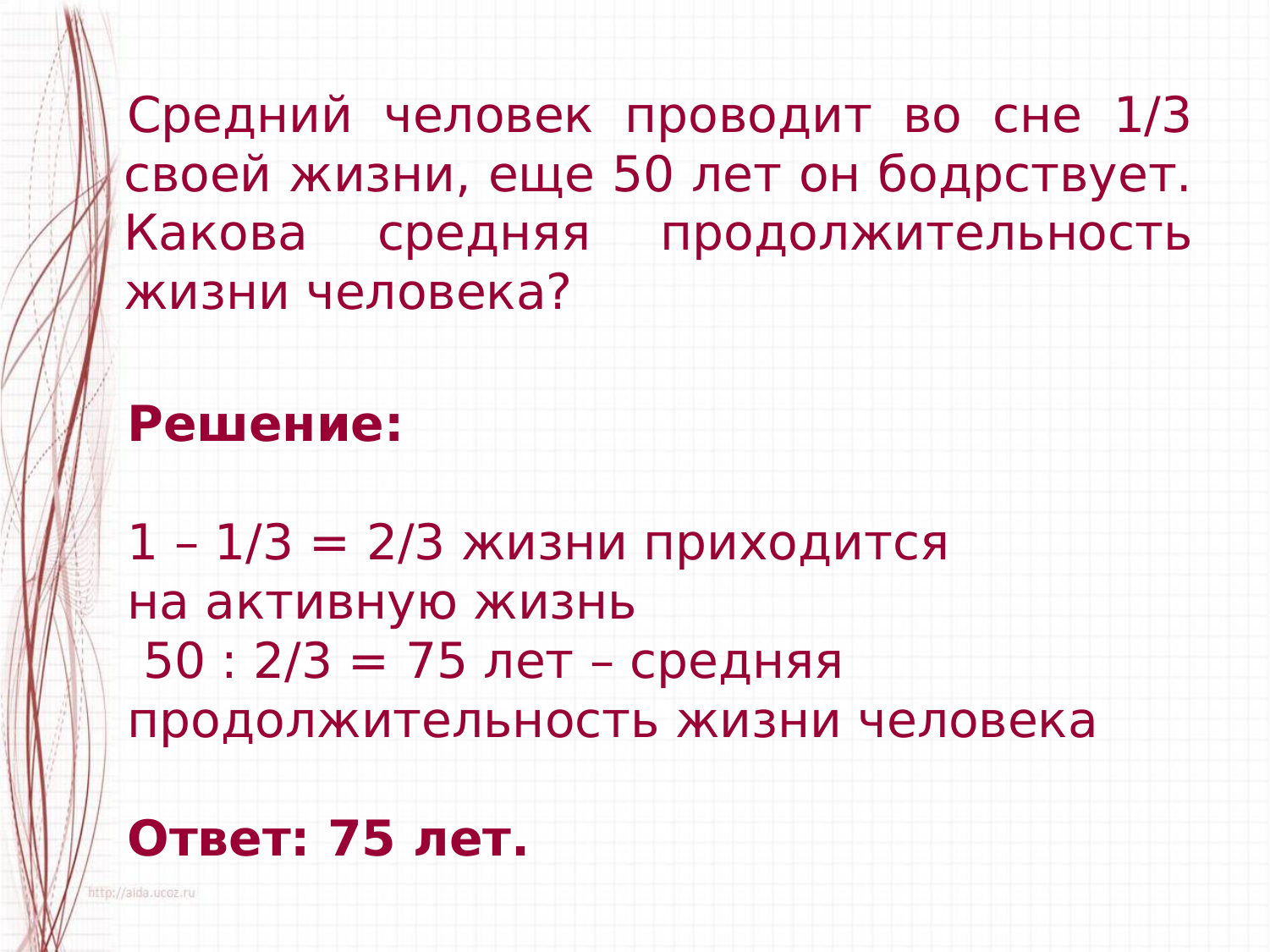

Средний человек проводит во сне 1/3 своей жизни, еще 50 лет он бодрствует. Какова средняя продолжительность жизни человека?

Решение:

1 – 1/3 = 2/3 жизни приходится                на активную жизнь
 50 : 2/3 = 75 лет – средняя продолжительность жизни человека

Ответ: 75 лет.